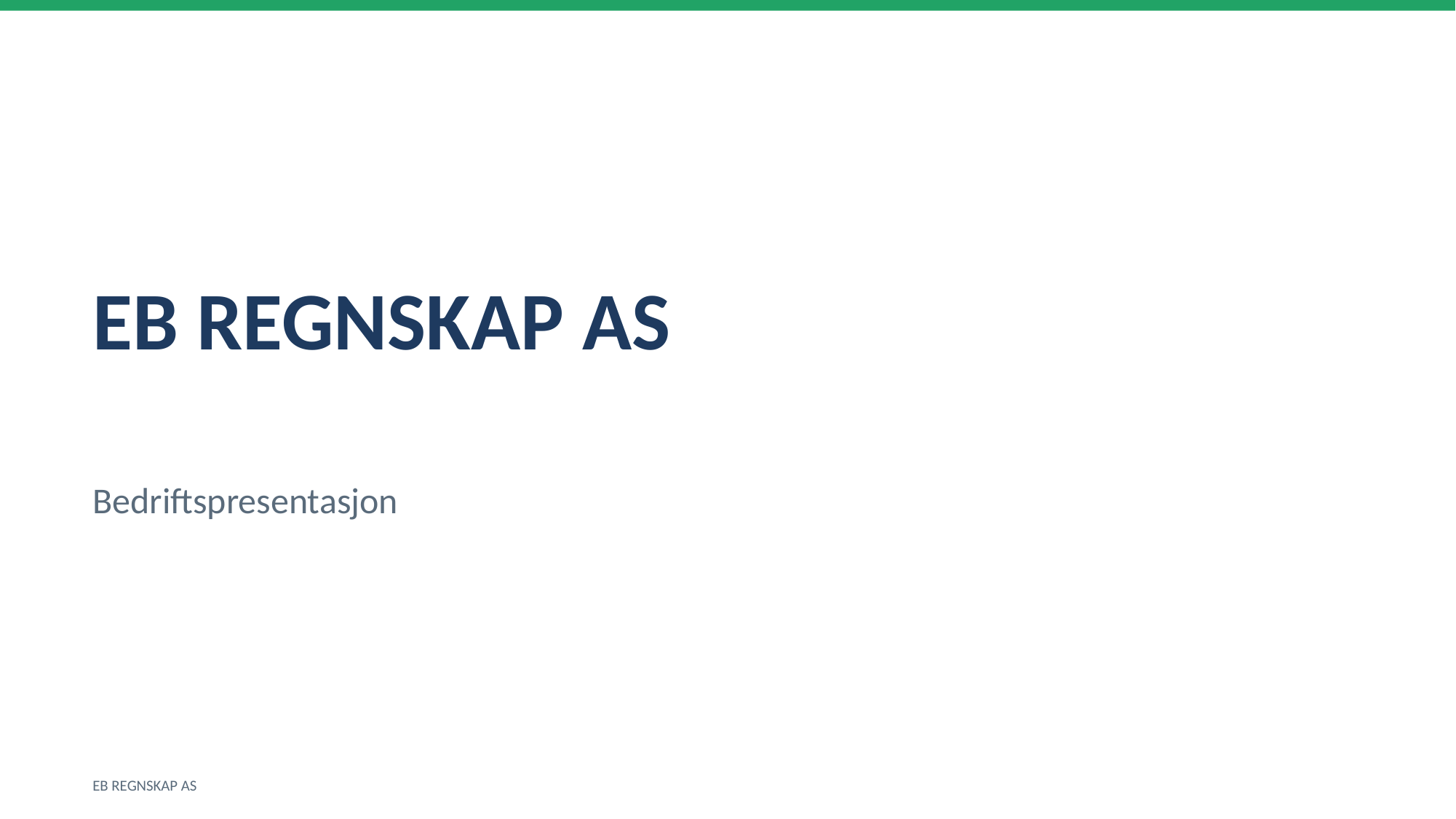

EB REGNSKAP AS
Bedriftspresentasjon
EB REGNSKAP AS